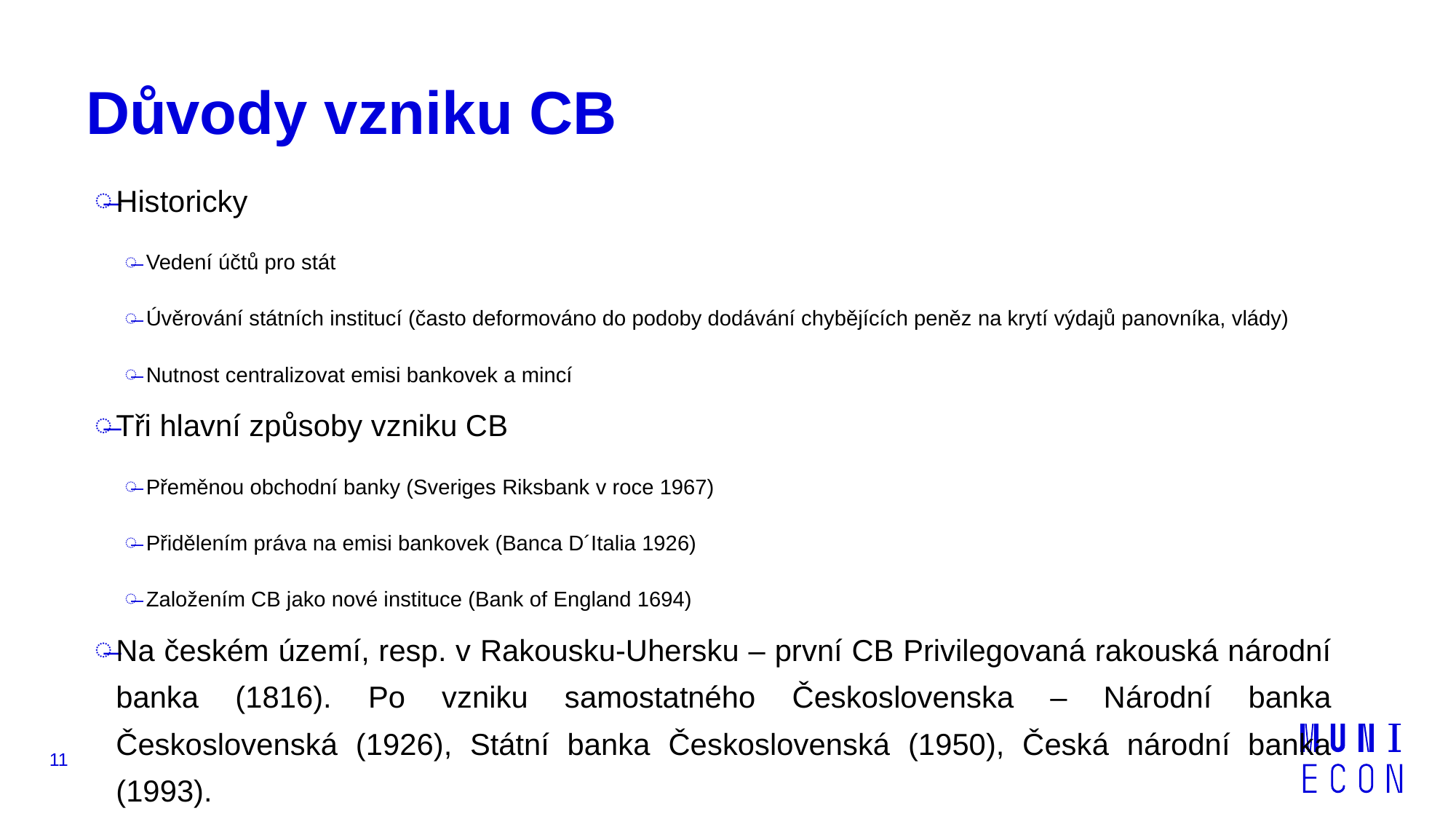

# Důvody vzniku CB
Historicky
Vedení účtů pro stát
Úvěrování státních institucí (často deformováno do podoby dodávání chybějících peněz na krytí výdajů panovníka, vlády)
Nutnost centralizovat emisi bankovek a mincí
Tři hlavní způsoby vzniku CB
Přeměnou obchodní banky (Sveriges Riksbank v roce 1967)
Přidělením práva na emisi bankovek (Banca D´Italia 1926)
Založením CB jako nové instituce (Bank of England 1694)
Na českém území, resp. v Rakousku-Uhersku – první CB Privilegovaná rakouská národní banka (1816). Po vzniku samostatného Československa – Národní banka Československá (1926), Státní banka Československá (1950), Česká národní banka (1993).

11